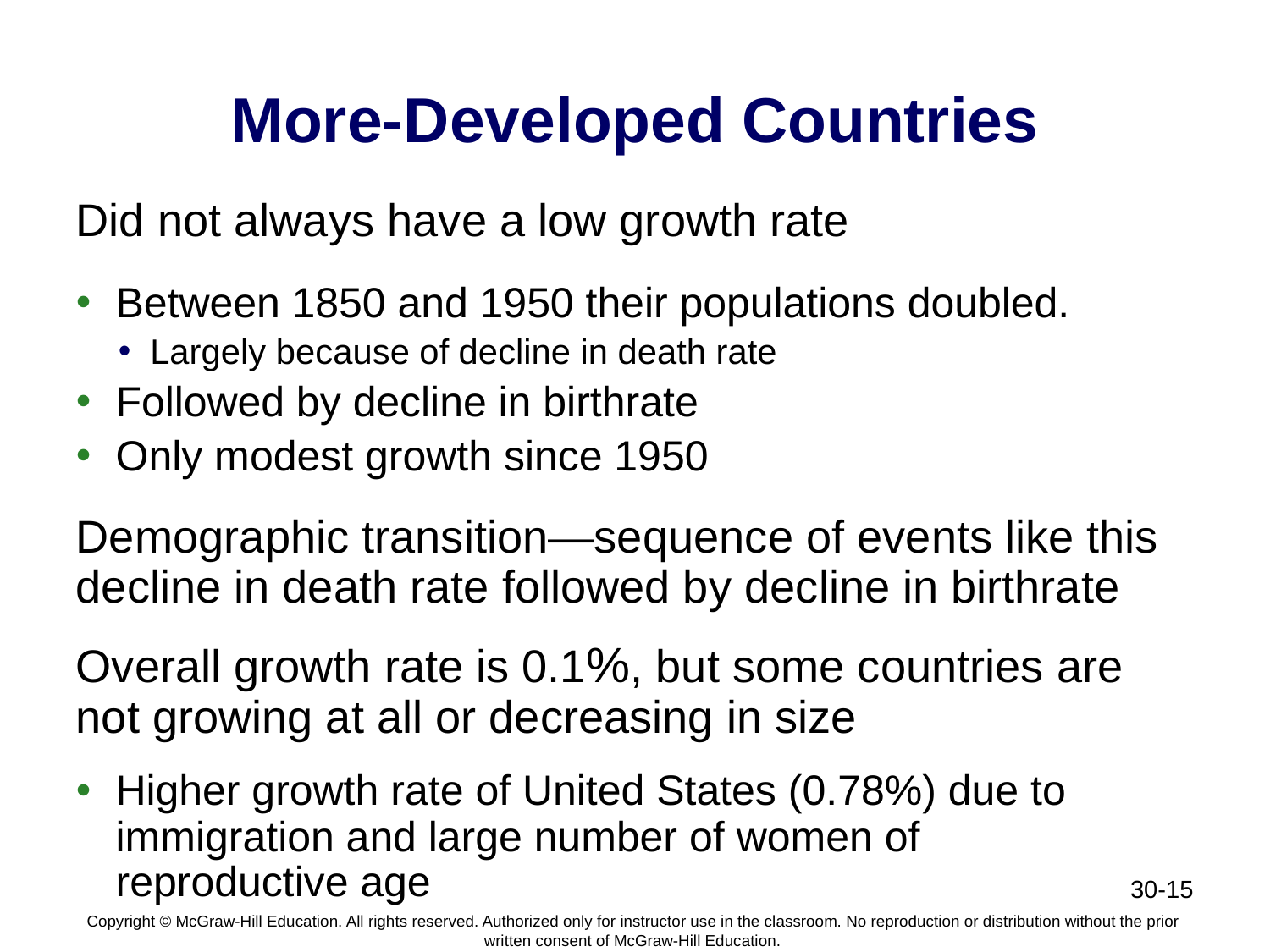

# More-Developed Countries
Did not always have a low growth rate
Between 1850 and 1950 their populations doubled.
Largely because of decline in death rate
Followed by decline in birthrate
Only modest growth since 1950
Demographic transition—sequence of events like this decline in death rate followed by decline in birthrate
Overall growth rate is 0.1%, but some countries are not growing at all or decreasing in size
Higher growth rate of United States (0.78%) due to immigration and large number of women of reproductive age